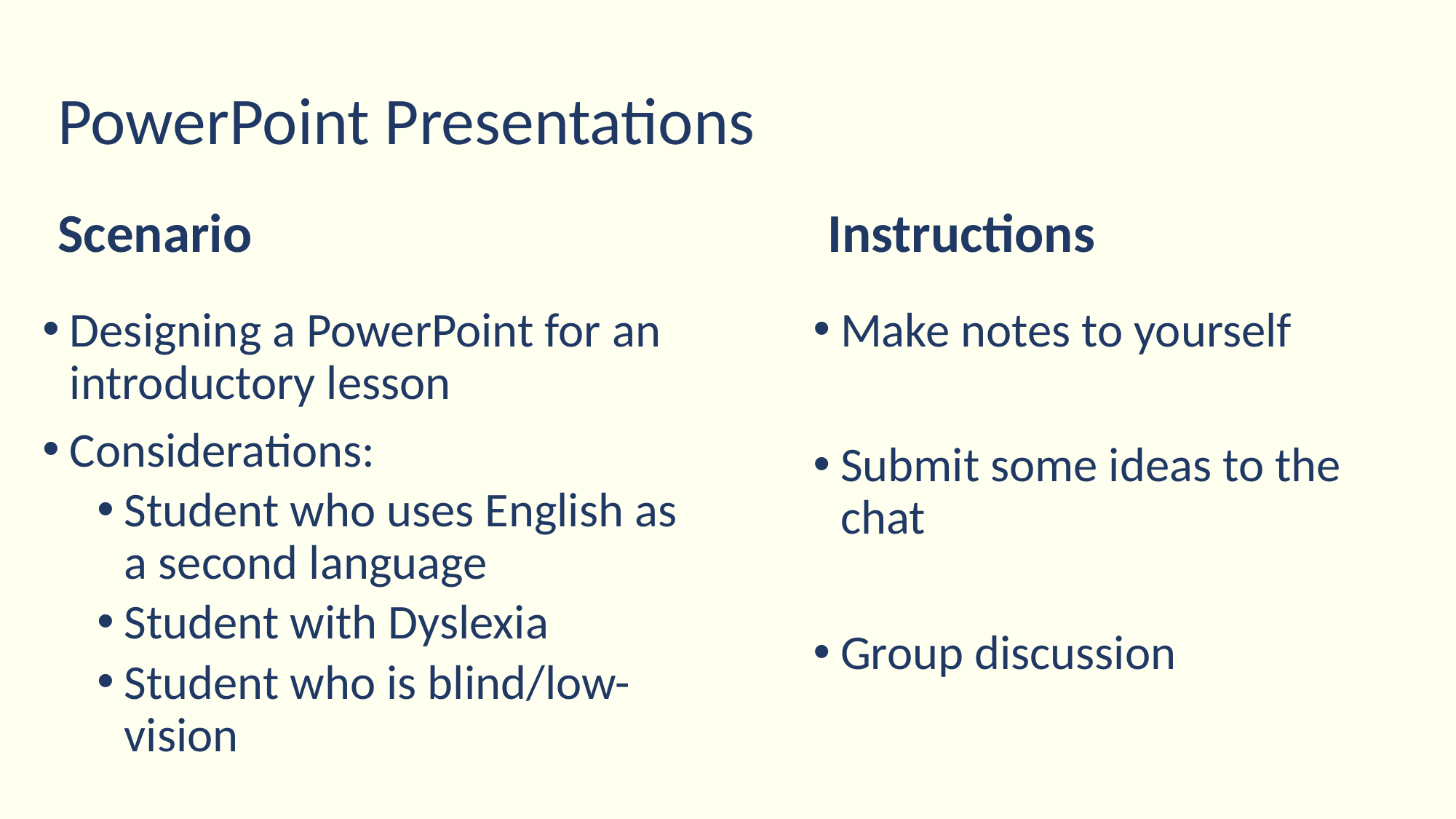

# PowerPoint Presentations
Scenario
Instructions
Designing a PowerPoint for an introductory lesson
Considerations:
Student who uses English as a second language
Student with Dyslexia
Student who is blind/low-vision
Make notes to yourself

Submit some ideas to the chat

Group discussion